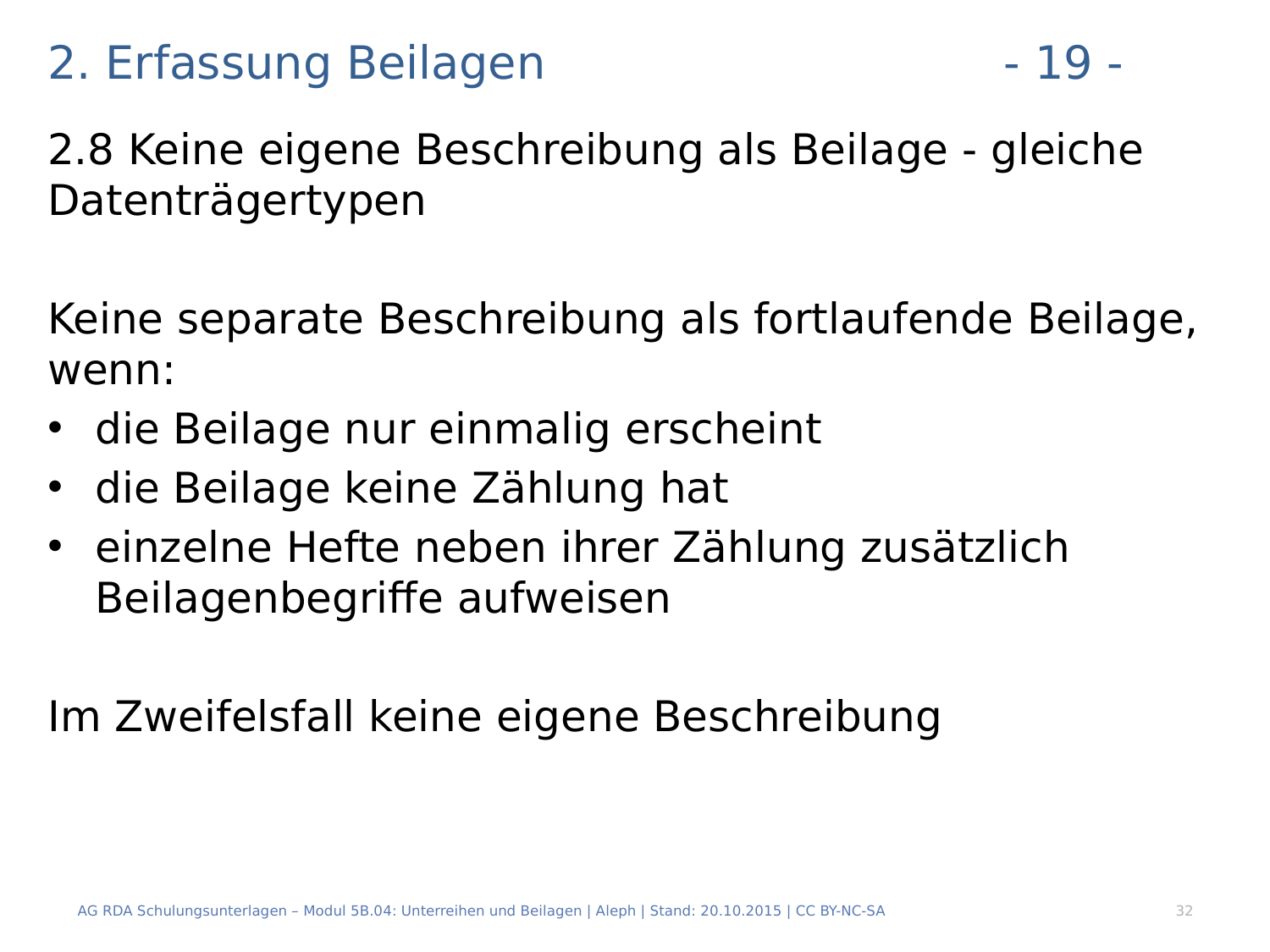

# 2. Erfassung Beilagen			                 - 19 -
2.8 Keine eigene Beschreibung als Beilage - gleiche Datenträgertypen

Keine separate Beschreibung als fortlaufende Beilage, wenn:
die Beilage nur einmalig erscheint
die Beilage keine Zählung hat
einzelne Hefte neben ihrer Zählung zusätzlich Beilagenbegriffe aufweisen

Im Zweifelsfall keine eigene Beschreibung

AG RDA Schulungsunterlagen – Modul 5B.04: Unterreihen und Beilagen | Aleph | Stand: 20.10.2015 | CC BY-NC-SA
32